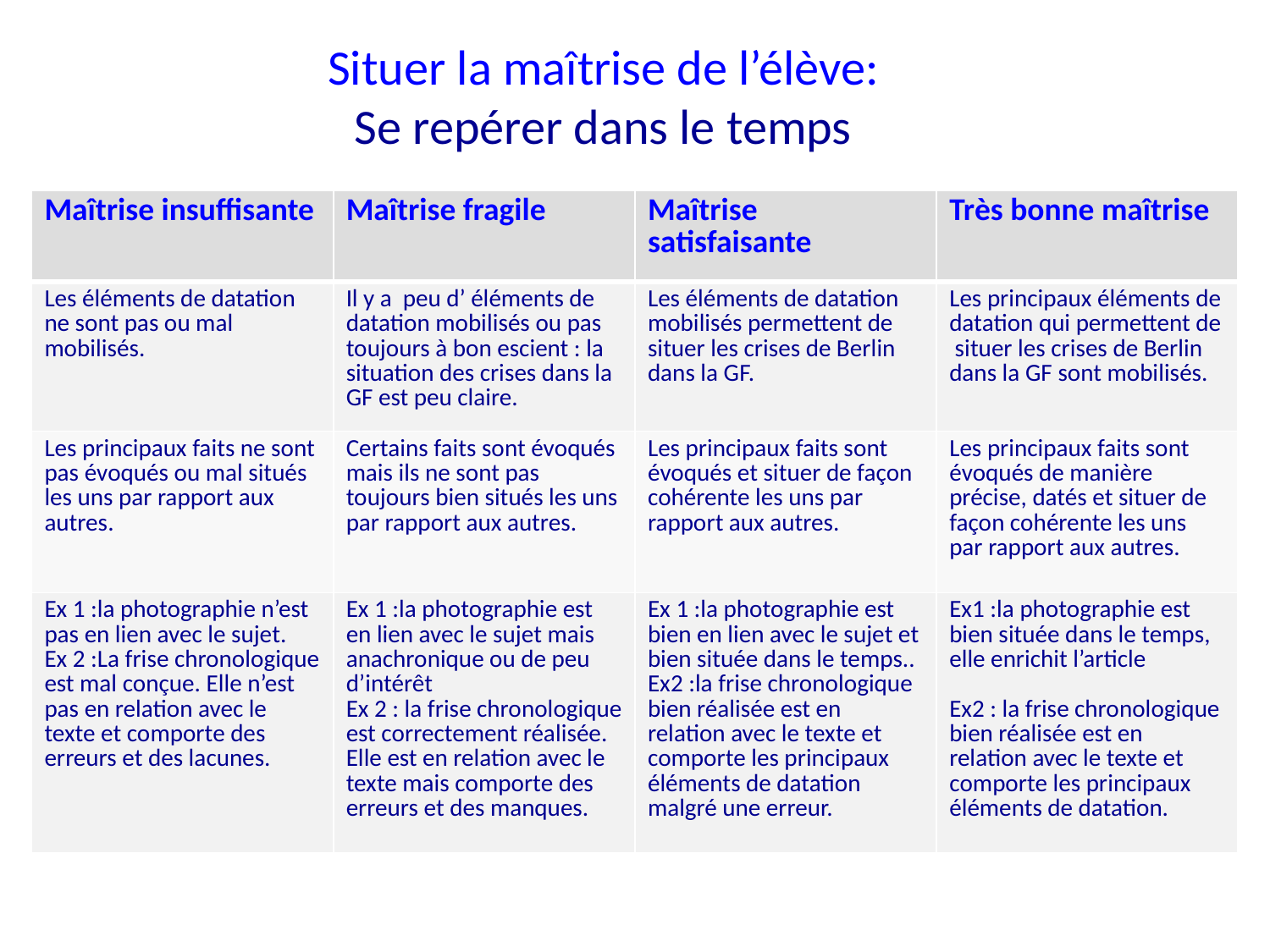

# Situer la maîtrise de l’élève: Se repérer dans le temps
| Maîtrise insuffisante | Maîtrise fragile | Maîtrise satisfaisante | Très bonne maîtrise |
| --- | --- | --- | --- |
| Les éléments de datation ne sont pas ou mal mobilisés. | Il y a peu d’ éléments de datation mobilisés ou pas toujours à bon escient : la situation des crises dans la GF est peu claire. | Les éléments de datation mobilisés permettent de situer les crises de Berlin dans la GF. | Les principaux éléments de datation qui permettent de situer les crises de Berlin dans la GF sont mobilisés. |
| Les principaux faits ne sont pas évoqués ou mal situés les uns par rapport aux autres. | Certains faits sont évoqués mais ils ne sont pas toujours bien situés les uns par rapport aux autres. | Les principaux faits sont évoqués et situer de façon cohérente les uns par rapport aux autres. | Les principaux faits sont évoqués de manière précise, datés et situer de façon cohérente les uns par rapport aux autres. |
| Ex 1 :la photographie n’est pas en lien avec le sujet. Ex 2 :La frise chronologique est mal conçue. Elle n’est pas en relation avec le texte et comporte des erreurs et des lacunes. | Ex 1 :la photographie est en lien avec le sujet mais anachronique ou de peu d’intérêt Ex 2 : la frise chronologique est correctement réalisée. Elle est en relation avec le texte mais comporte des erreurs et des manques. | Ex 1 :la photographie est bien en lien avec le sujet et bien située dans le temps.. Ex2 :la frise chronologique bien réalisée est en relation avec le texte et comporte les principaux éléments de datation malgré une erreur. | Ex1 :la photographie est bien située dans le temps, elle enrichit l’article Ex2 : la frise chronologique bien réalisée est en relation avec le texte et comporte les principaux éléments de datation. |